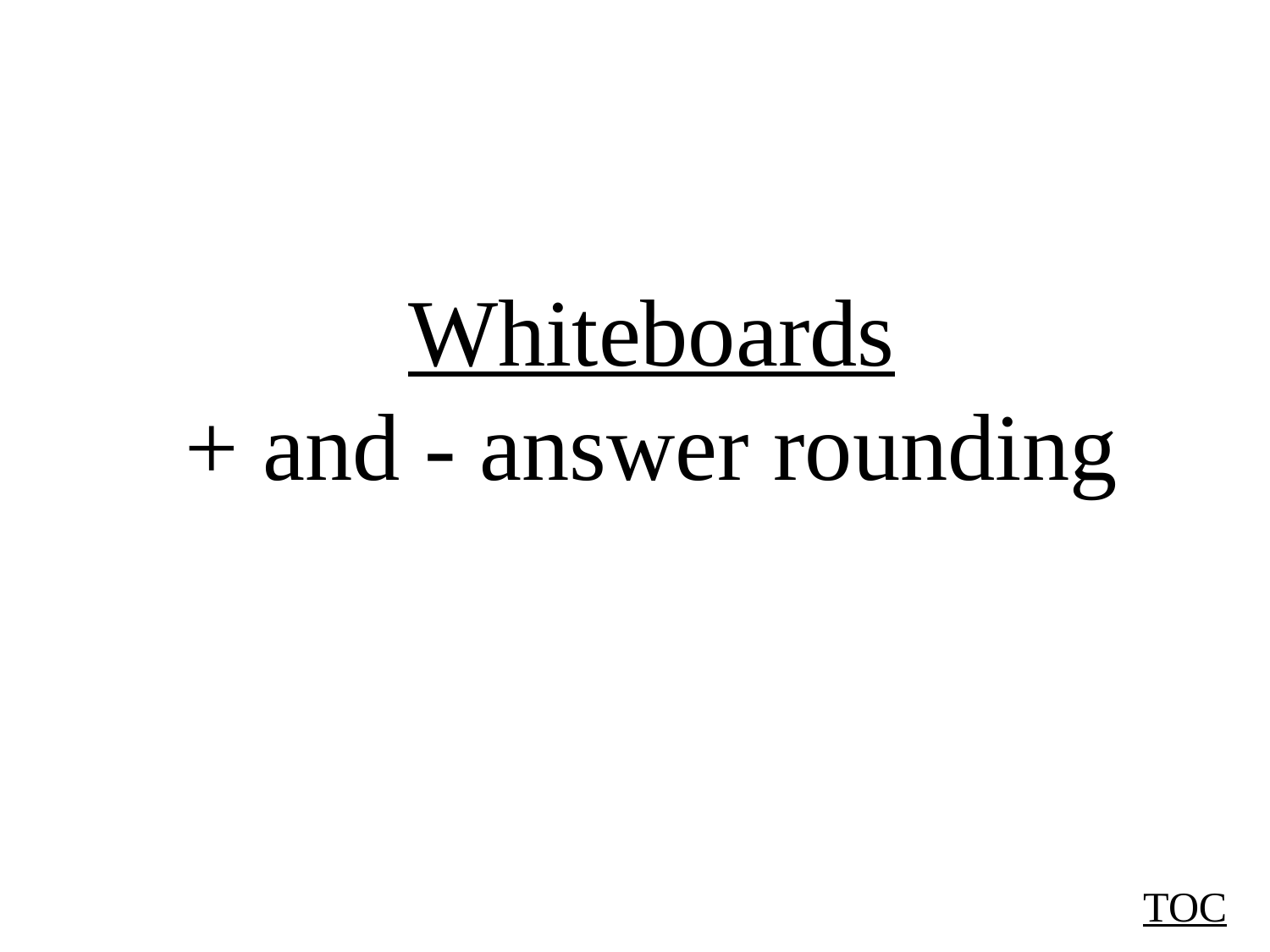

Whiteboards
+ and - answer rounding
TOC